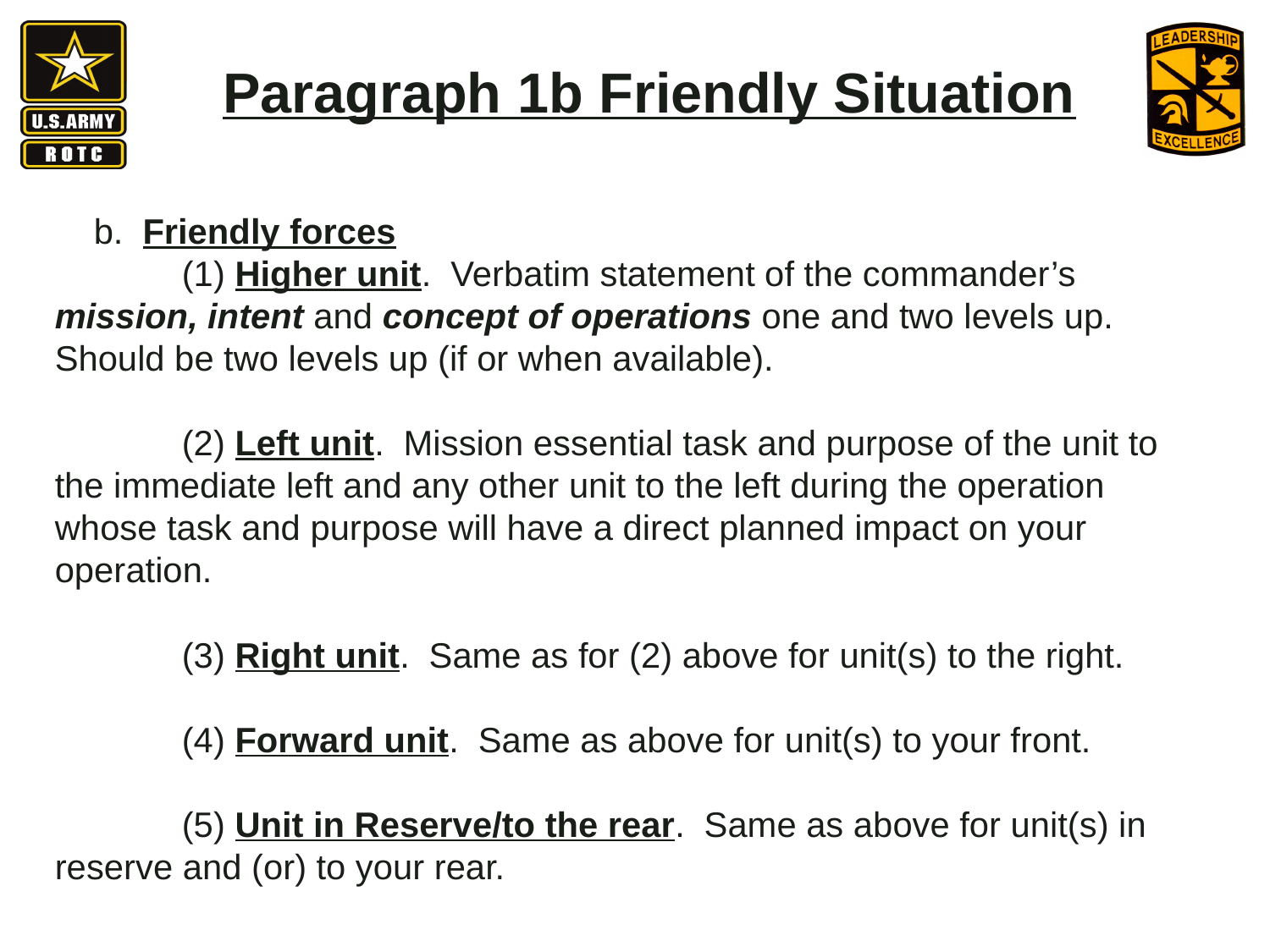

Paragraph 1b Friendly Situation

    b.  Friendly forces
 	(1) Higher unit.  Verbatim statement of the commander’s mission, intent and concept of operations one and two levels up. Should be two levels up (if or when available).

	(2) Left unit.  Mission essential task and purpose of the unit to the immediate left and any other unit to the left during the operation whose task and purpose will have a direct planned impact on your operation.

	(3) Right unit.  Same as for (2) above for unit(s) to the right.

	(4) Forward unit.  Same as above for unit(s) to your front.

	(5) Unit in Reserve/to the rear.  Same as above for unit(s) in reserve and (or) to your rear.